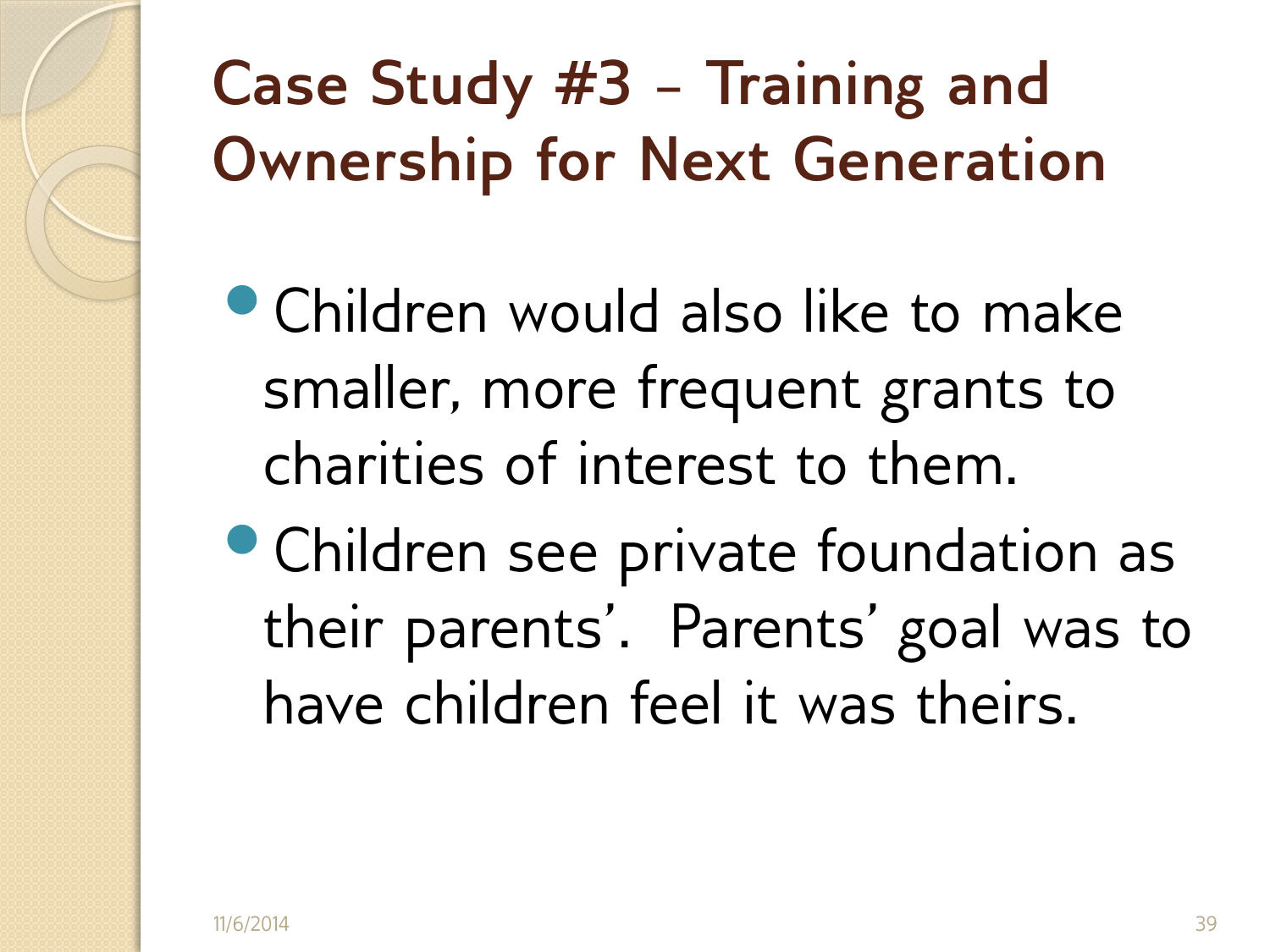

# Case Study #3 – Training and Ownership for Next Generation
Children would also like to make smaller, more frequent grants to charities of interest to them.
Children see private foundation as their parents’.  Parents’ goal was to have children feel it was theirs.
11/6/2014
39